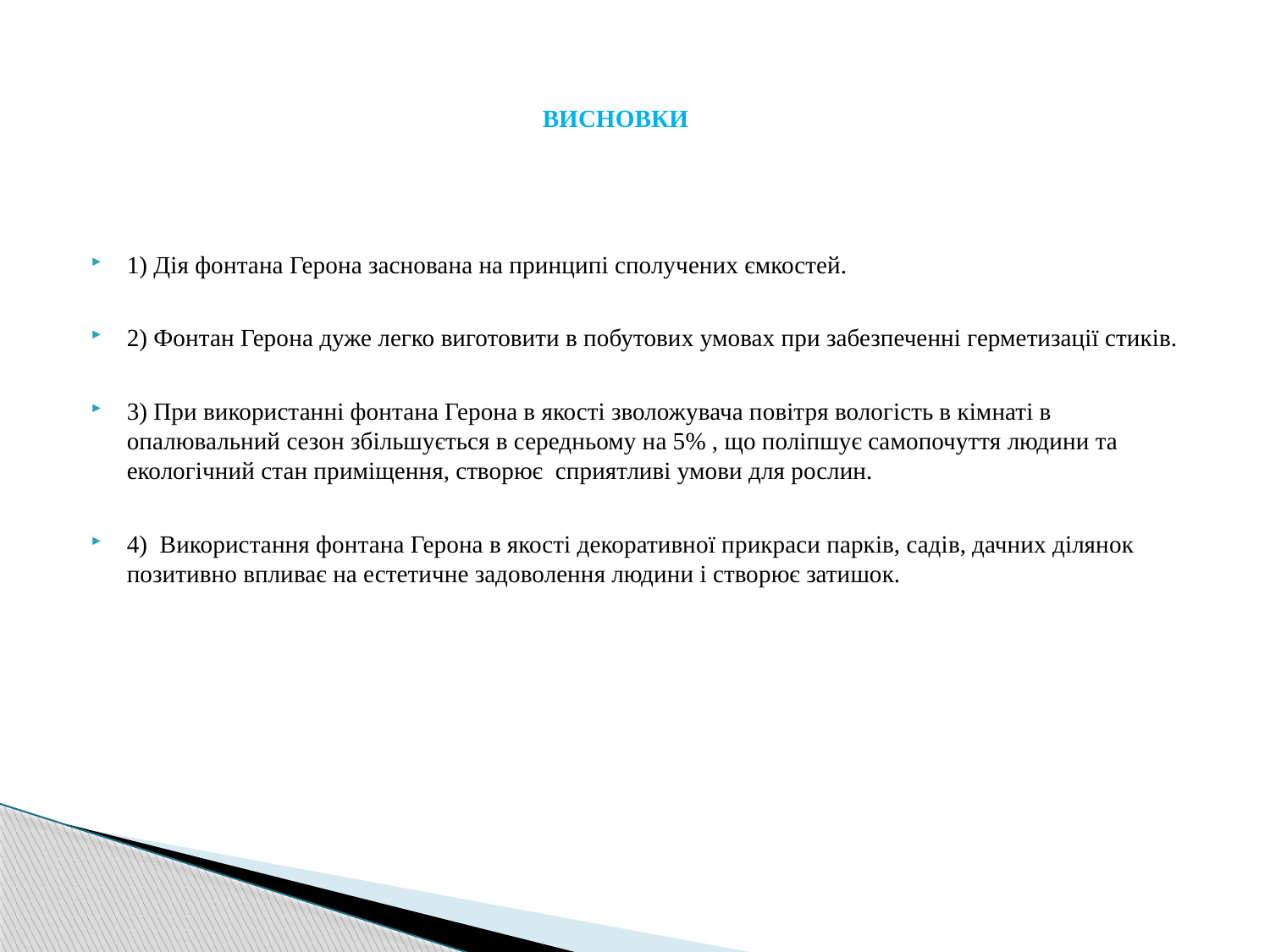

# ВИСНОВКИ

1) Дія фонтана Герона заснована на принципі сполучених ємкостей.

2) Фонтан Герона дуже легко виготовити в побутових умовах при забезпеченні герметизації стиків.

3) При використанні фонтана Герона в якості зволожувача повітря вологість в кімнаті в опалювальний сезон збільшується в середньому на 5% , що поліпшує самопочуття людини та екологічний стан приміщення, створює  сприятливі умови для рослин.

4)  Використання фонтана Герона в якості декоративної прикраси парків, садів, дачних ділянок позитивно впливає на естетичне задоволення людини і створює затишок.